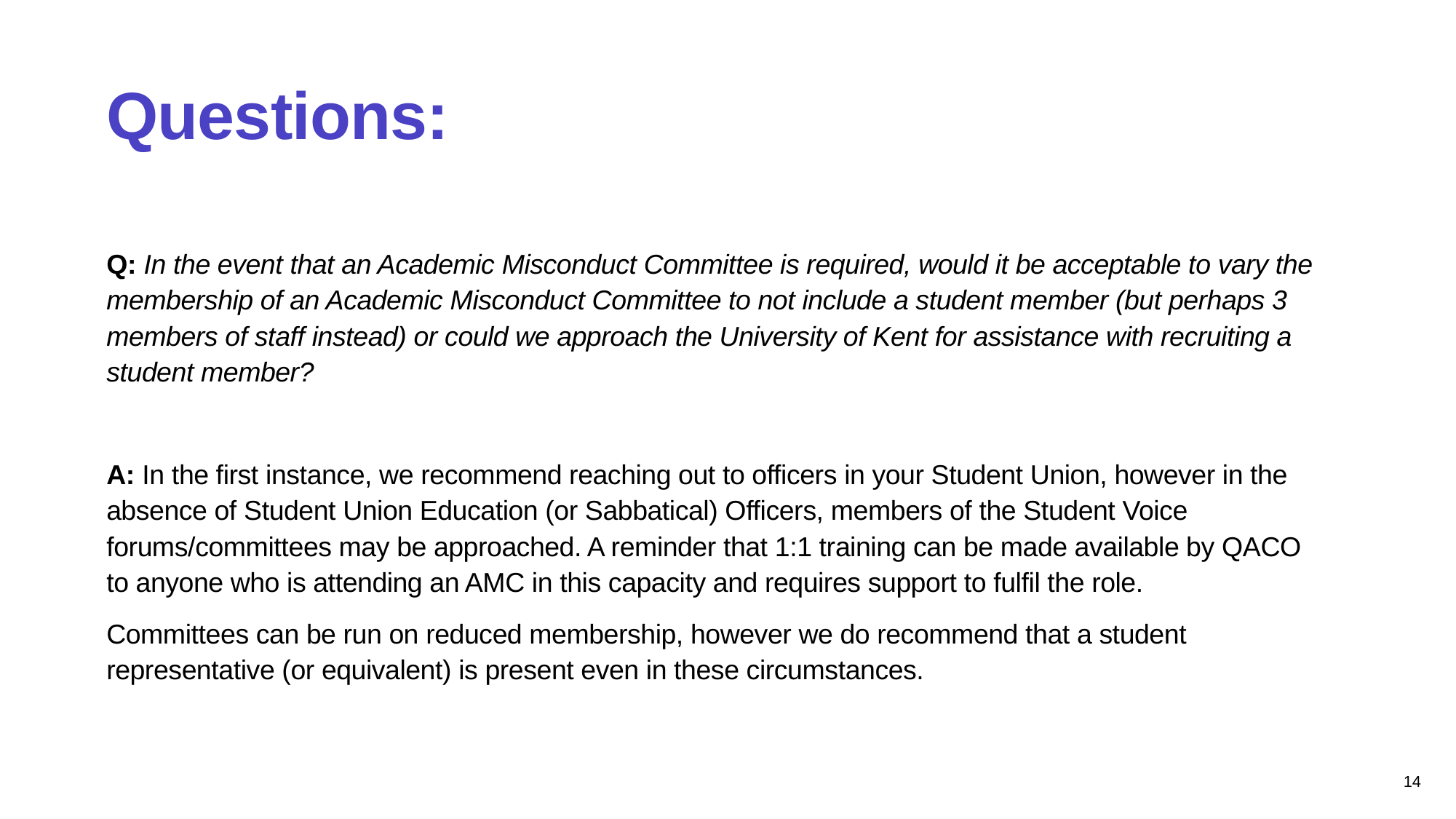

Questions:

Q: In the event that an Academic Misconduct Committee is required, would it be acceptable to vary the membership of an Academic Misconduct Committee to not include a student member (but perhaps 3 members of staff instead) or could we approach the University of Kent for assistance with recruiting a student member?

A: In the first instance, we recommend reaching out to officers in your Student Union, however in the absence of Student Union Education (or Sabbatical) Officers, members of the Student Voice forums/committees may be approached. A reminder that 1:1 training can be made available by QACO to anyone who is attending an AMC in this capacity and requires support to fulfil the role.
Committees can be run on reduced membership, however we do recommend that a student representative (or equivalent) is present even in these circumstances.
14